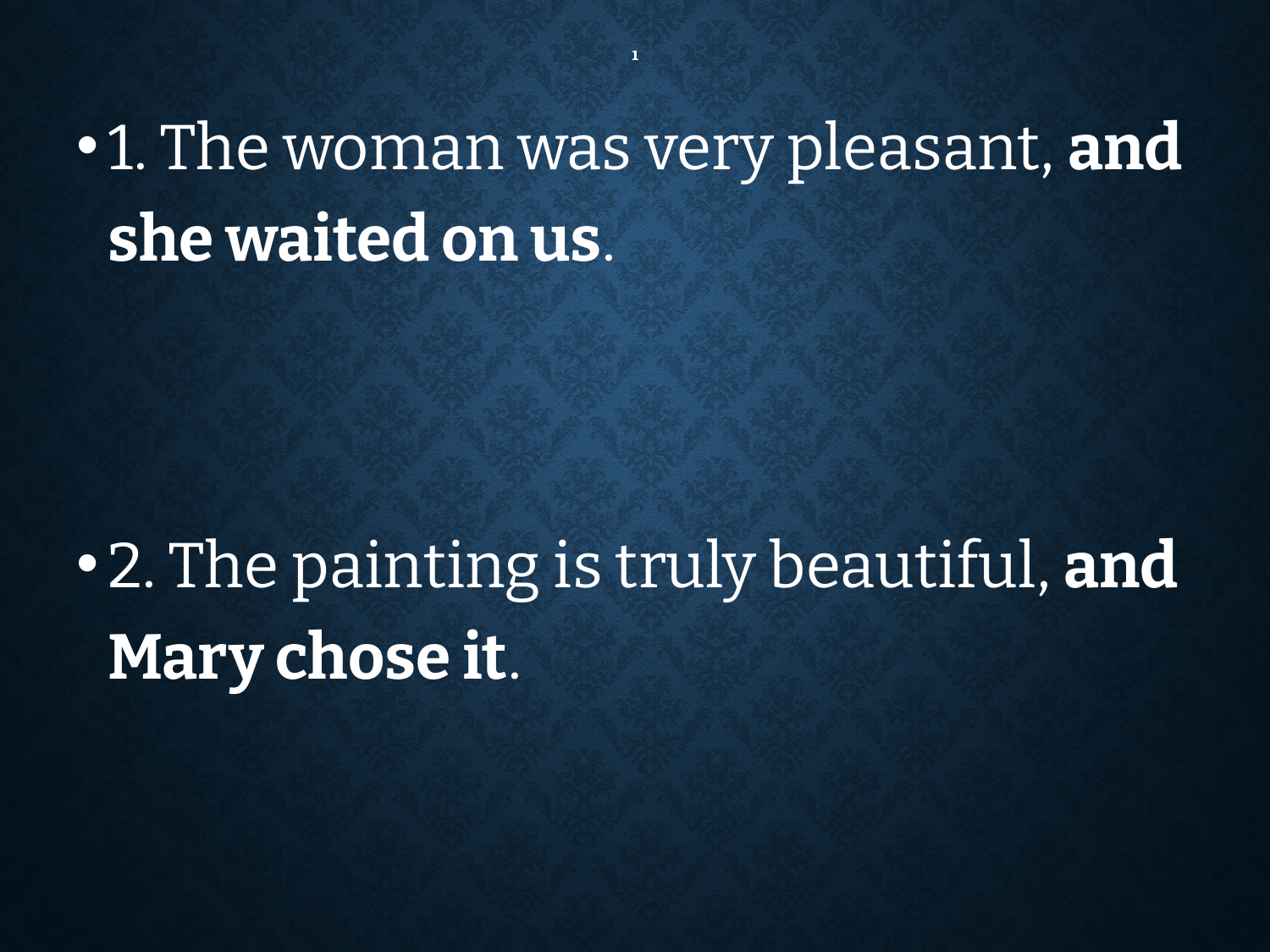

# 1
1. The woman was very pleasant, and she waited on us.

2. The painting is truly beautiful, and Mary chose it.